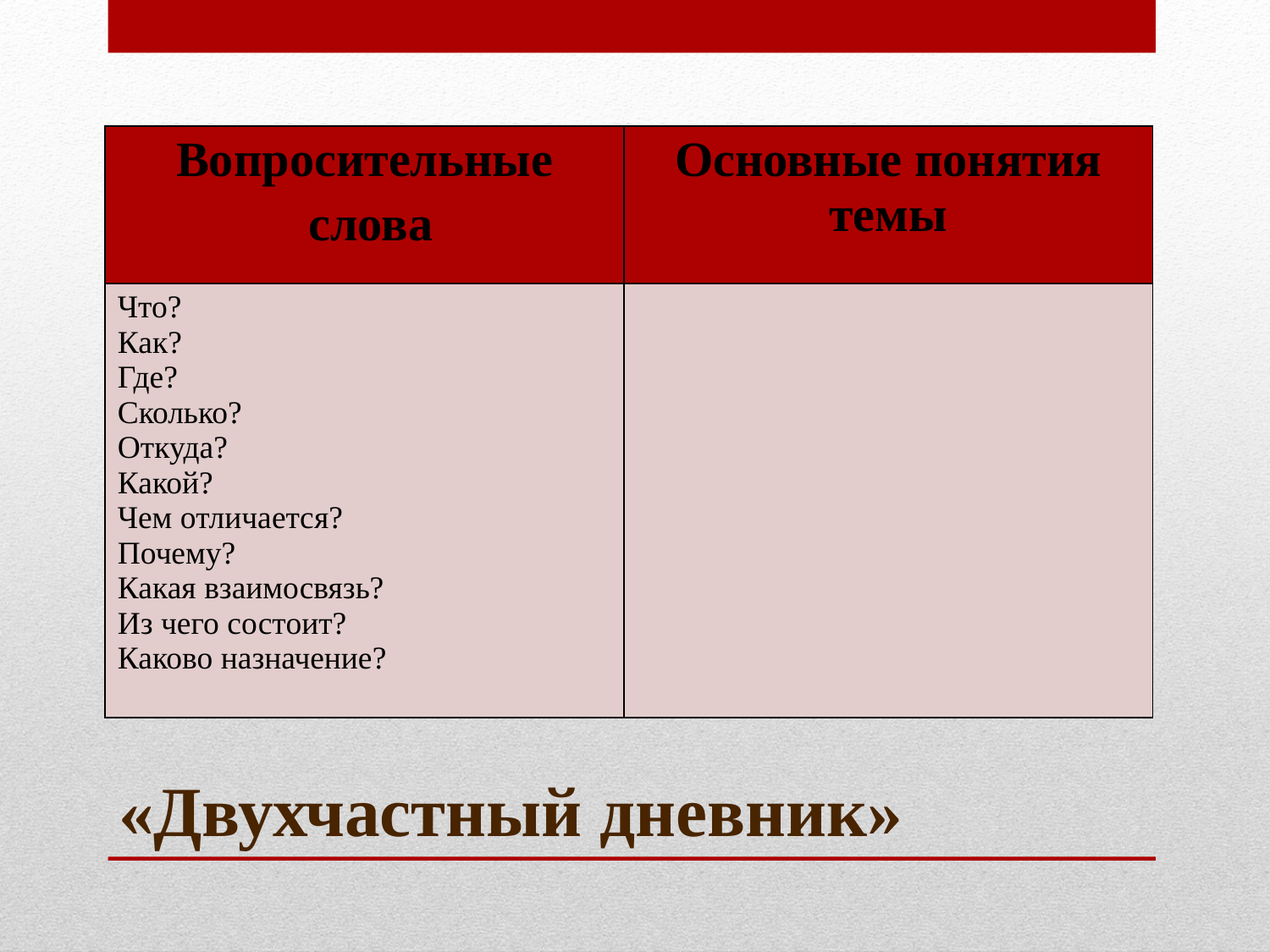

| Вопросительные слова | Основные понятия темы |
| --- | --- |
| Что? Как? Где? Сколько? Откуда? Какой? Чем отличается? Почему? Какая взаимосвязь? Из чего состоит? Каково назначение? |  |
# «Двухчастный дневник»